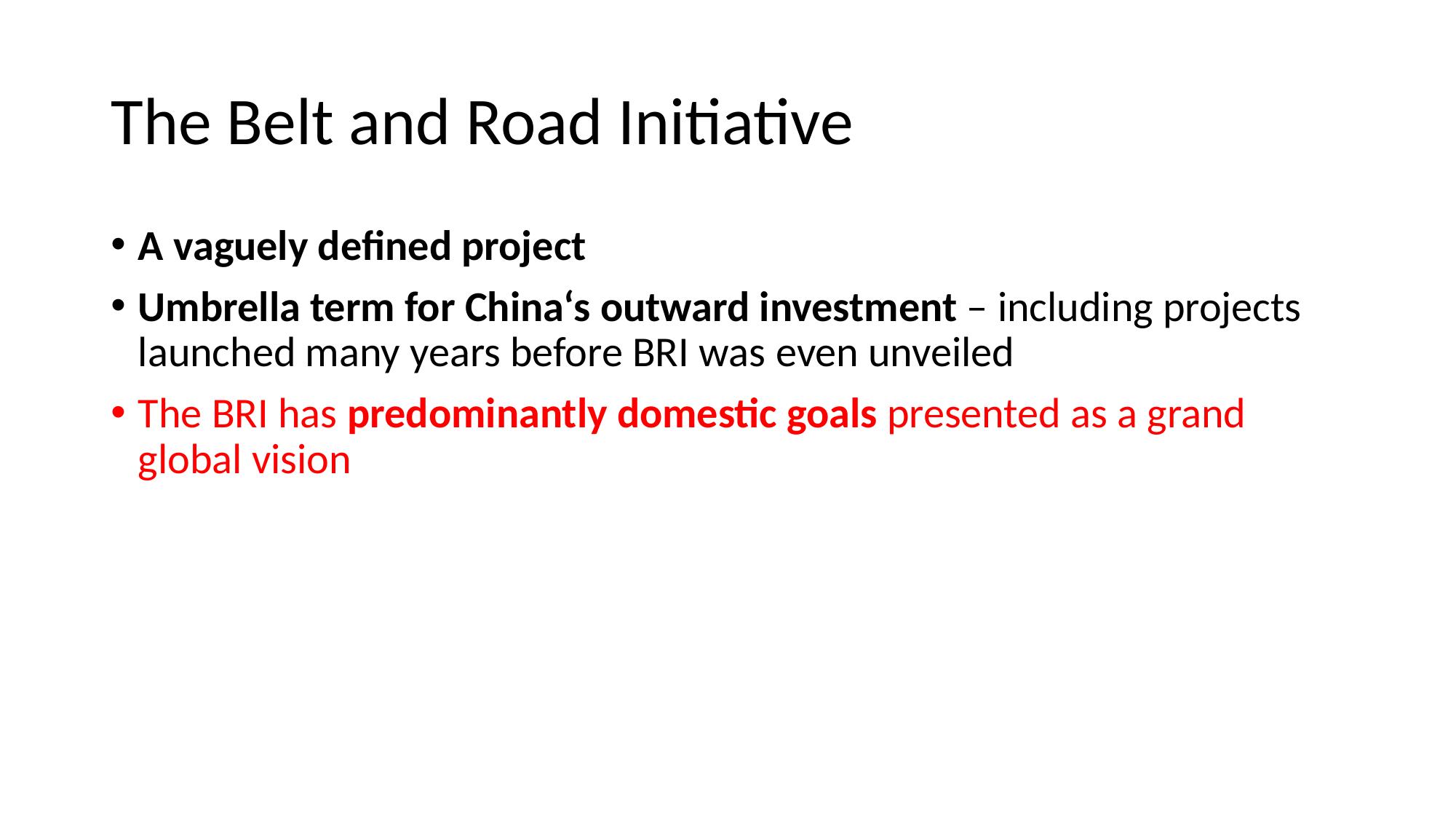

# The Belt and Road Initiative
A vaguely defined project
Umbrella term for China‘s outward investment – including projects launched many years before BRI was even unveiled
The BRI has predominantly domestic goals presented as a grand global vision